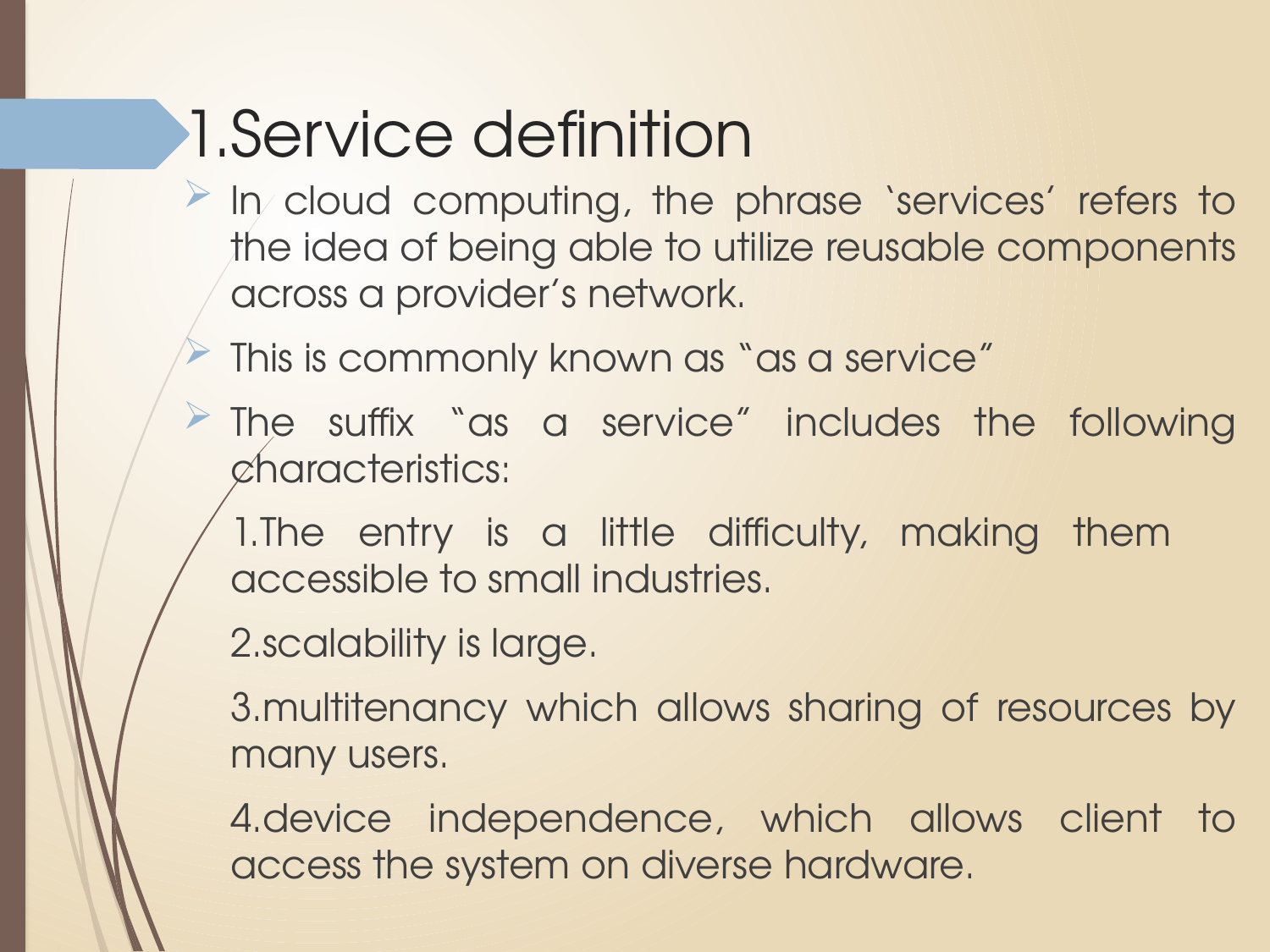

# 1.Service definition
In cloud computing, the phrase ‘services’ refers to the idea of being able to utilize reusable components across a provider’s network.
This is commonly known as “as a service”
The suffix “as a service” includes the following characteristics:
	1.The entry is a little difficulty, making them   accessible to small industries.
	2.scalability is large.
	3.multitenancy which allows sharing of resources by many users.
	4.device independence, which allows client to access the system on diverse hardware.